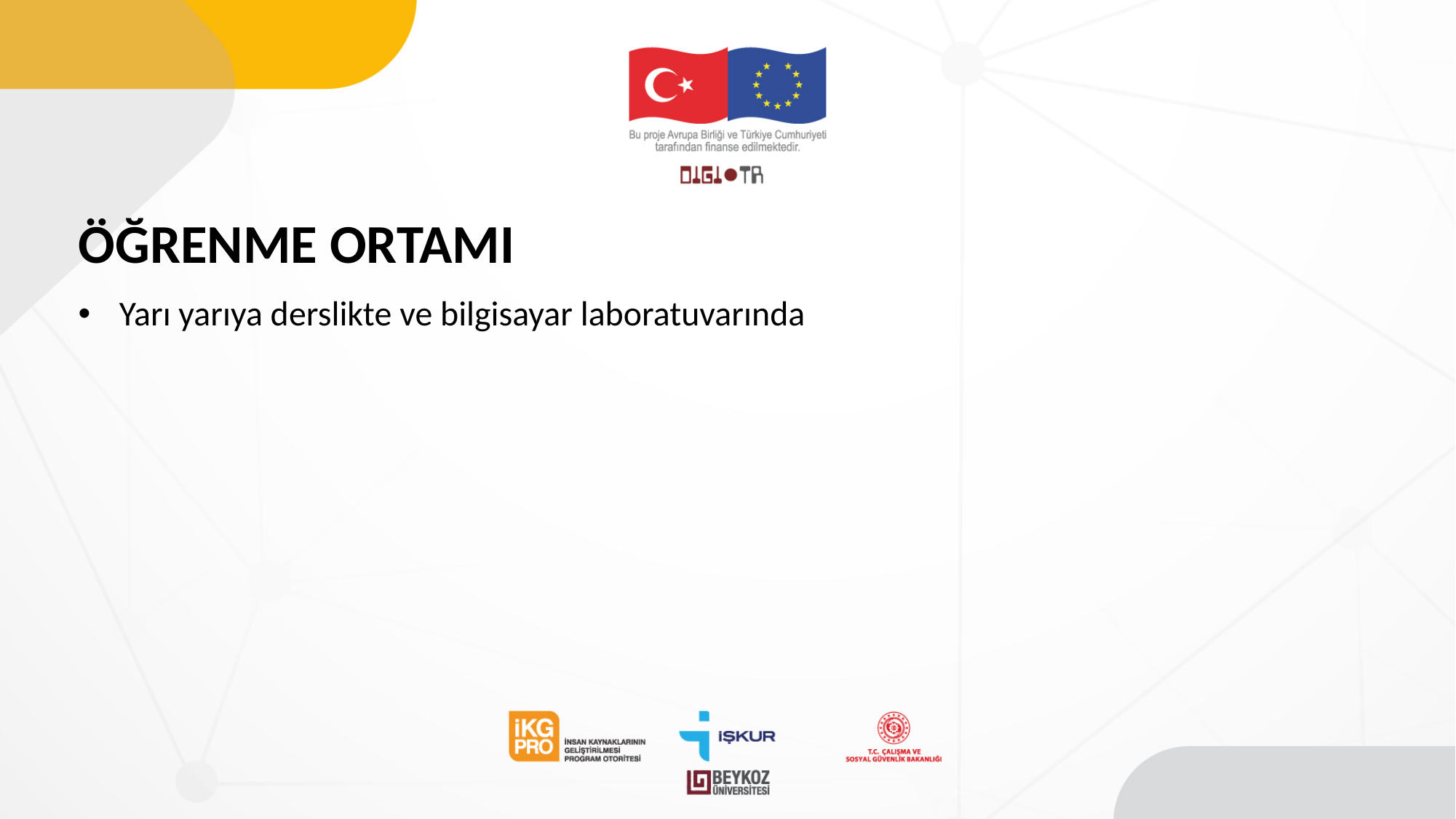

# ÖĞRENME ORTAMI
Yarı yarıya derslikte ve bilgisayar laboratuvarında